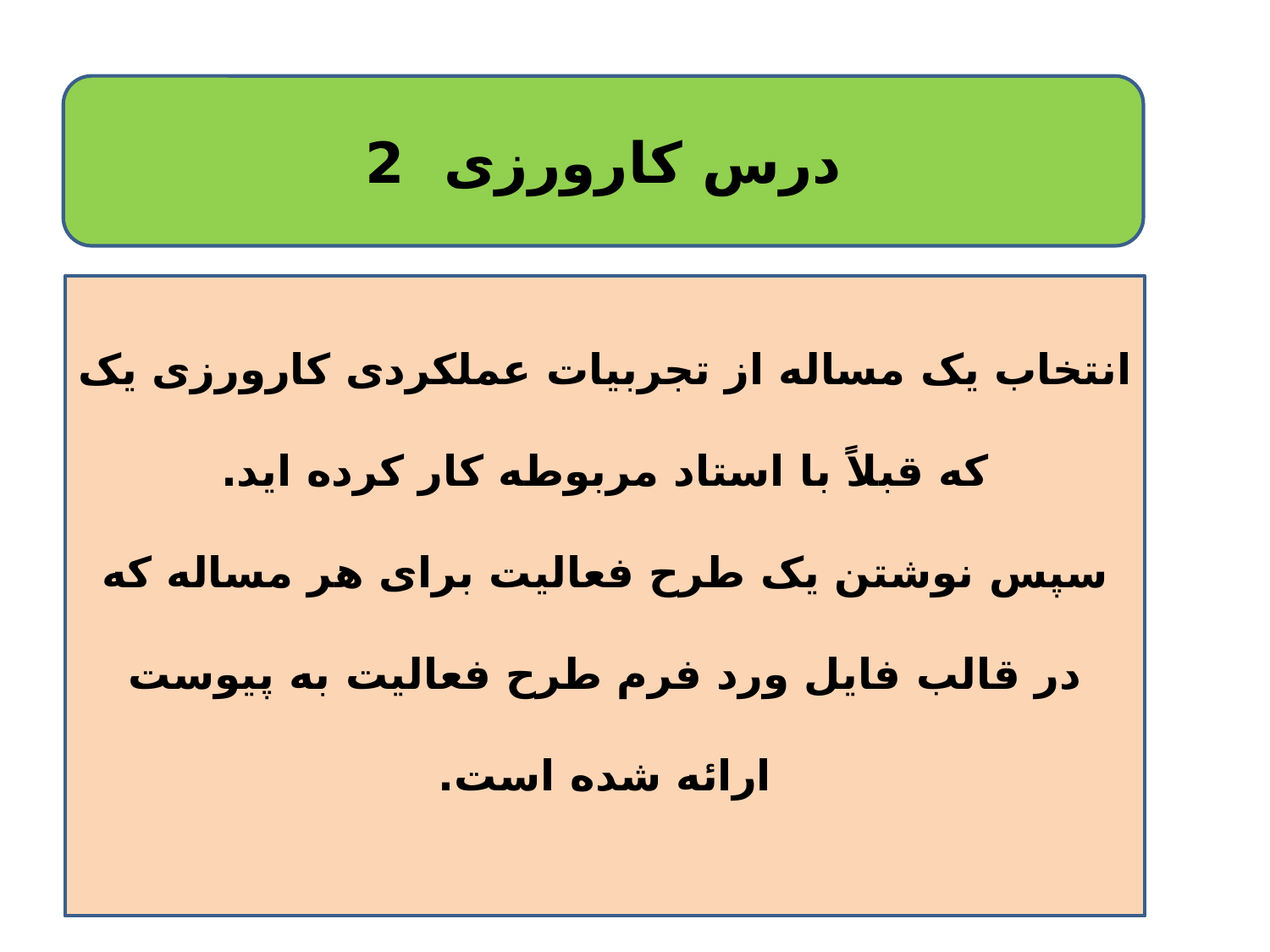

درس کارورزی  2
انتخاب یک مساله از تجربیات عملکردی کارورزی یک که قبلاً با استاد مربوطه کار کرده اید.
سپس نوشتن یک طرح فعالیت برای هر مساله که در قالب فایل ورد فرم طرح فعالیت به پیوست ارائه شده است.